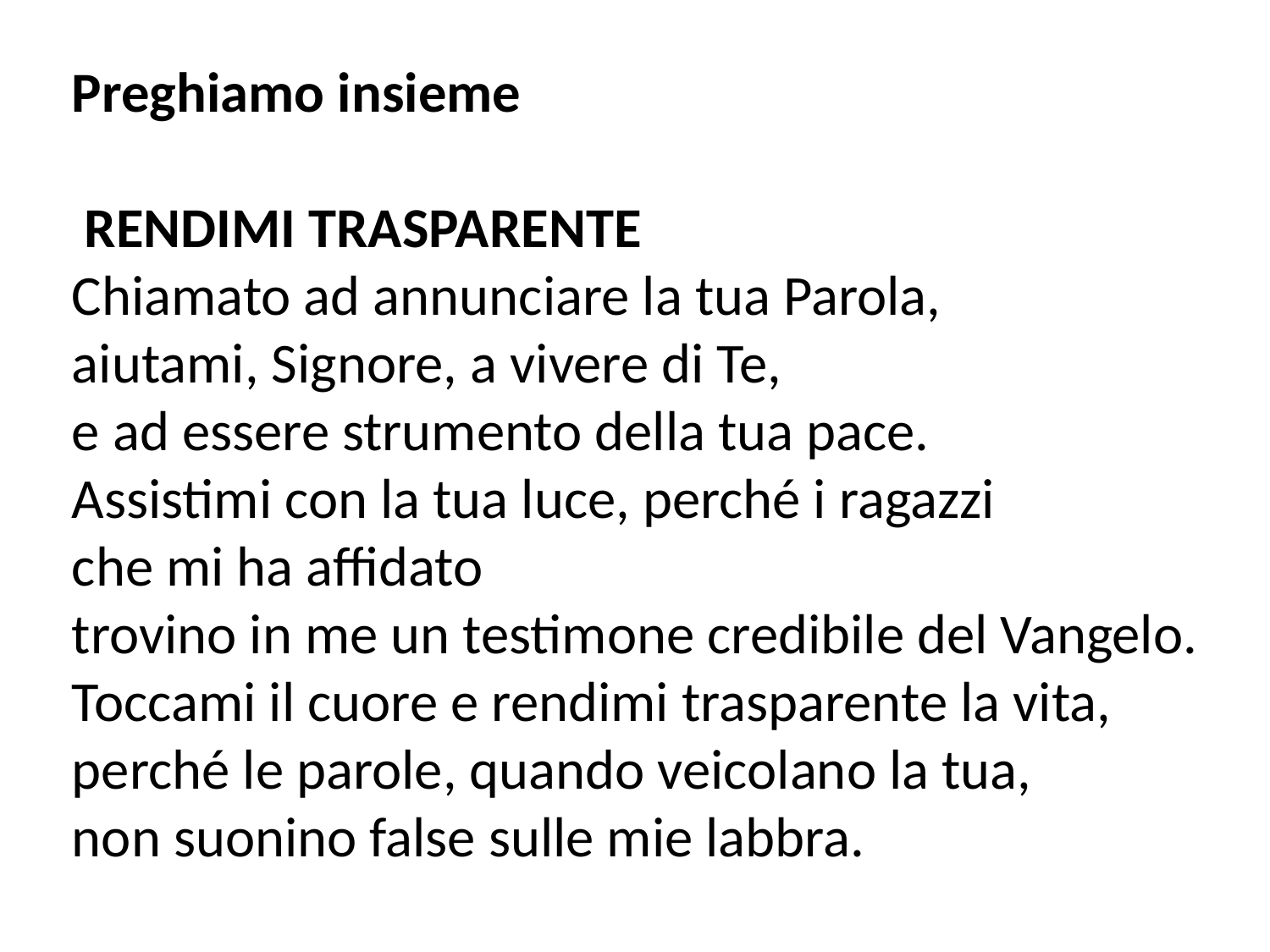

Preghiamo insieme

 RENDIMI TRASPARENTE
Chiamato ad annunciare la tua Parola,
aiutami, Signore, a vivere di Te,
e ad essere strumento della tua pace.
Assistimi con la tua luce, perché i ragazzi
che mi ha affidato
trovino in me un testimone credibile del Vangelo.
Toccami il cuore e rendimi trasparente la vita,
perché le parole, quando veicolano la tua,
non suonino false sulle mie labbra.